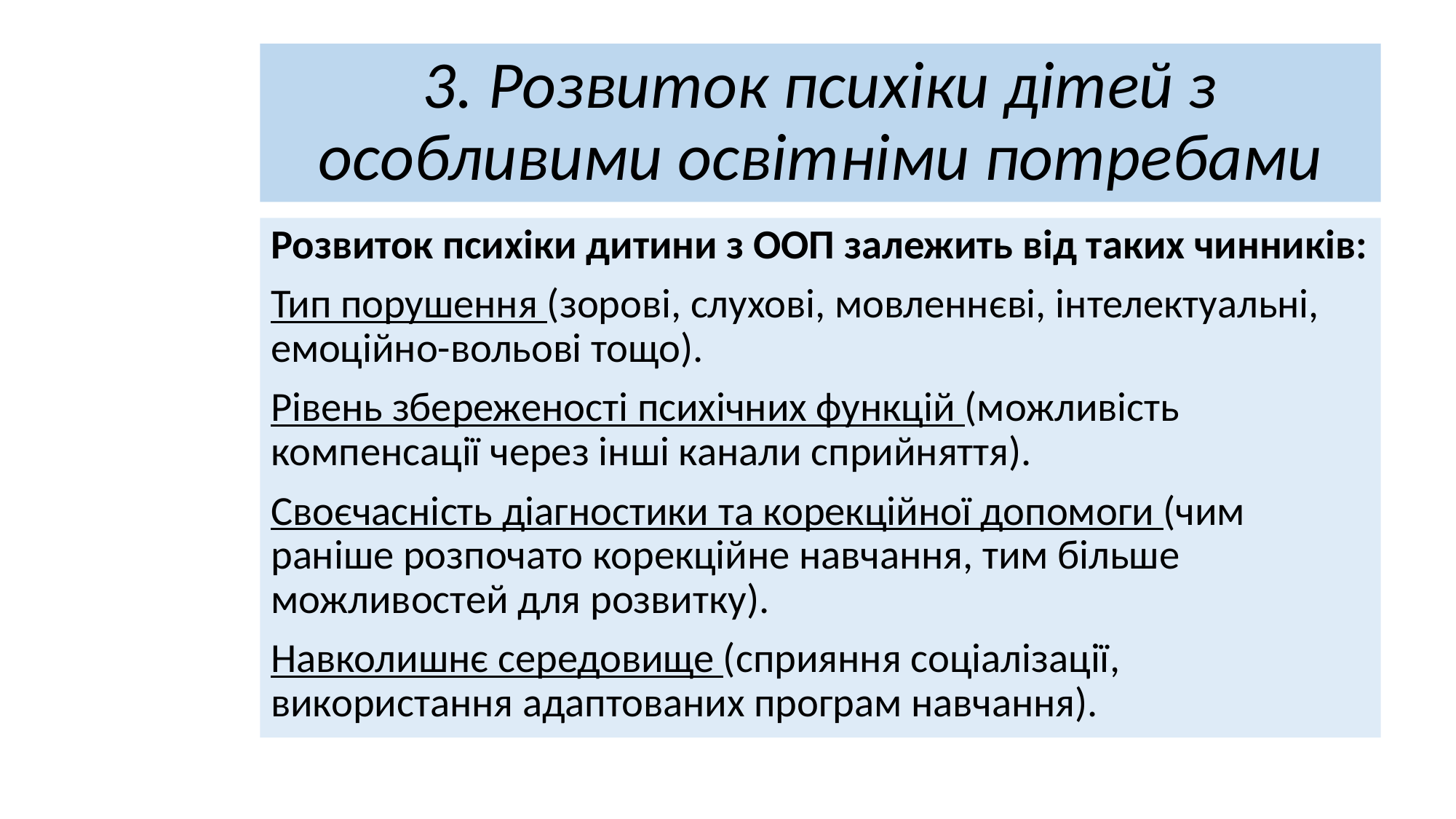

# 3. Розвиток психіки дітей з особливими освітніми потребами
Розвиток психіки дитини з ООП залежить від таких чинників:
Тип порушення (зорові, слухові, мовленнєві, інтелектуальні, емоційно-вольові тощо).
Рівень збереженості психічних функцій (можливість компенсації через інші канали сприйняття).
Своєчасність діагностики та корекційної допомоги (чим раніше розпочато корекційне навчання, тим більше можливостей для розвитку).
Навколишнє середовище (сприяння соціалізації, використання адаптованих програм навчання).